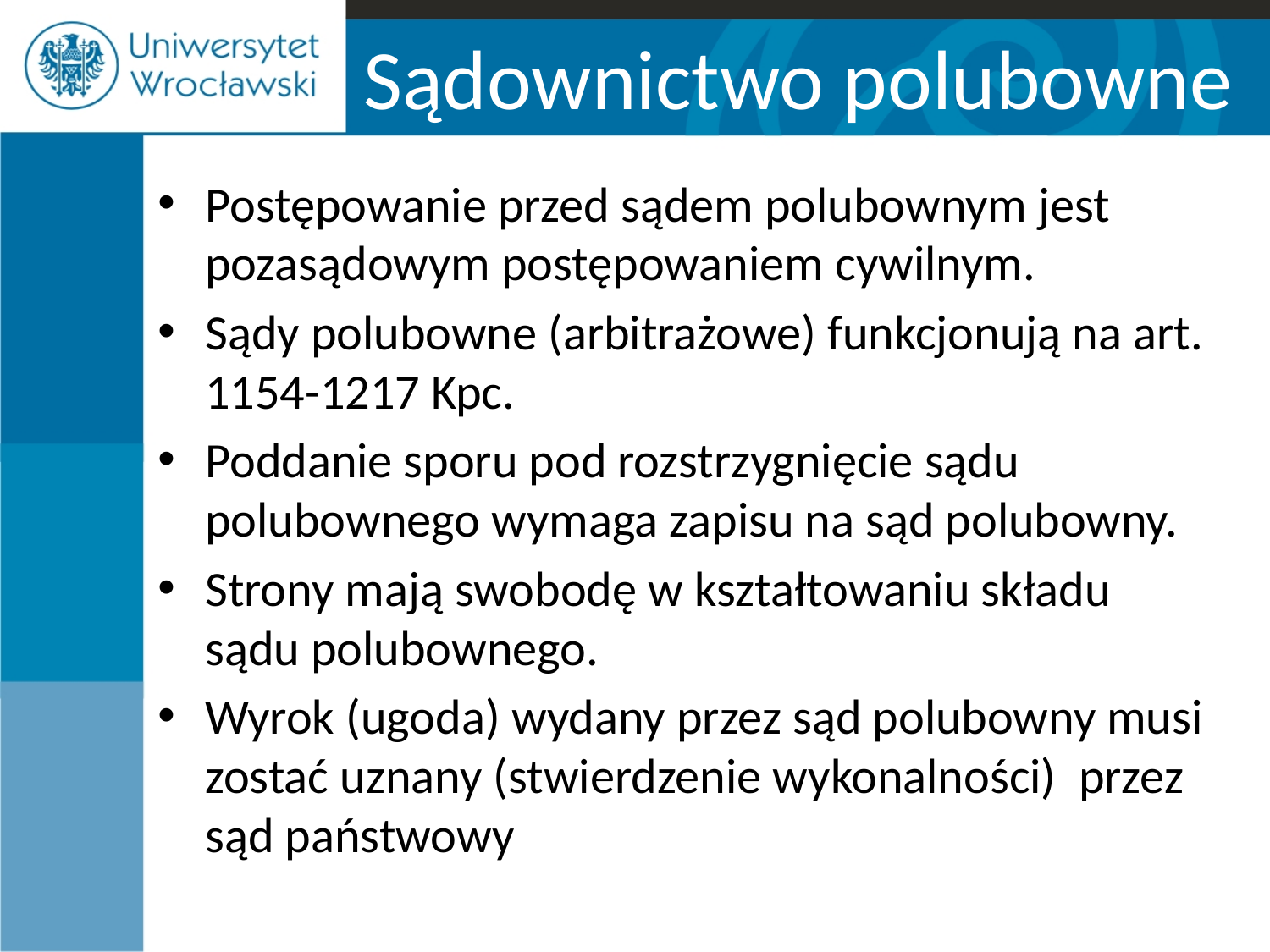

# Sądownictwo polubowne
Postępowanie przed sądem polubownym jest pozasądowym postępowaniem cywilnym.
Sądy polubowne (arbitrażowe) funkcjonują na art. 1154-1217 Kpc.
Poddanie sporu pod rozstrzygnięcie sądu polubownego wymaga zapisu na sąd polubowny.
Strony mają swobodę w kształtowaniu składu sądu polubownego.
Wyrok (ugoda) wydany przez sąd polubowny musi zostać uznany (stwierdzenie wykonalności)  przez sąd państwowy